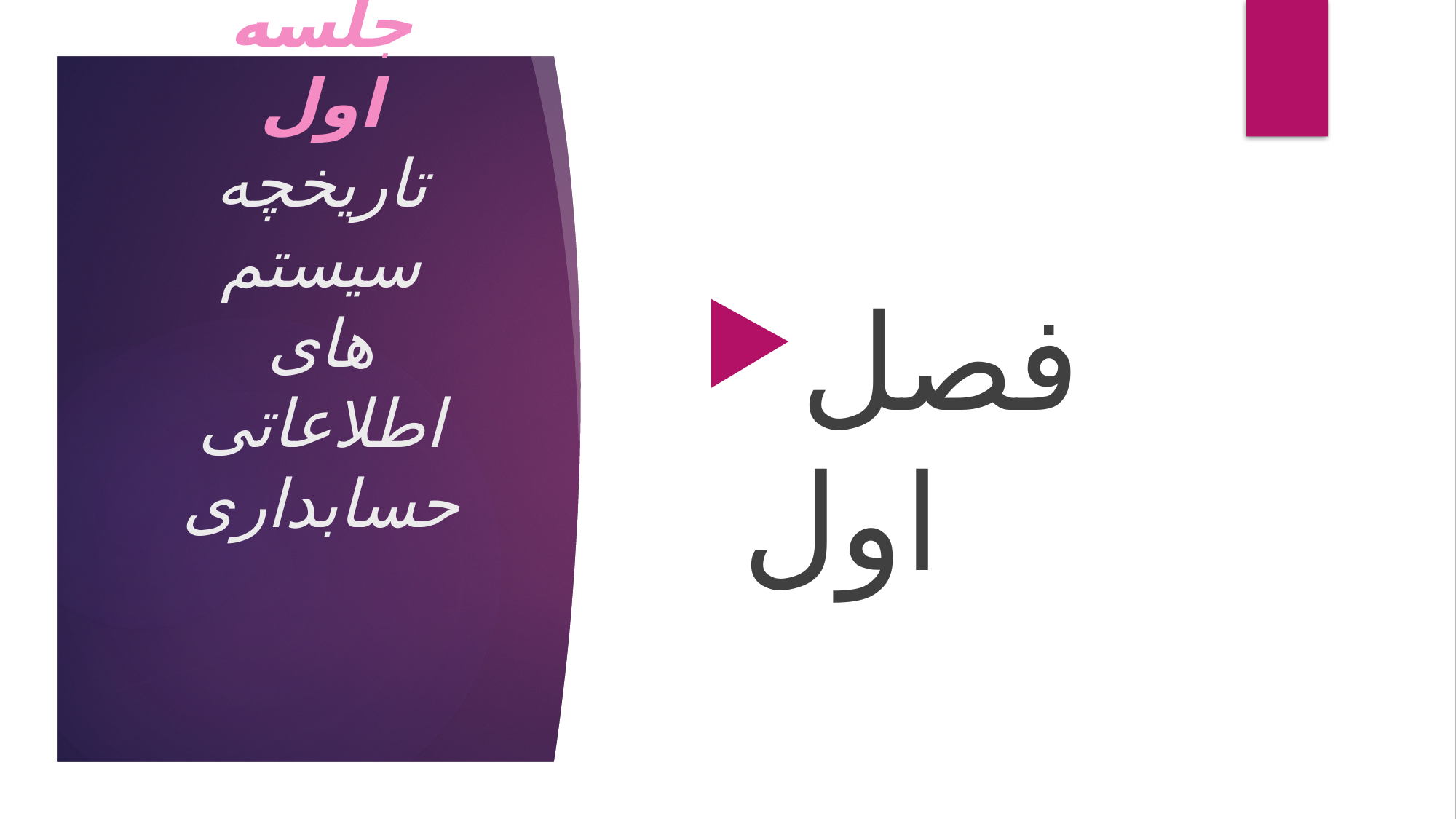

# جلسه اول تاریخچه سیستم های اطلاعاتی حسابداری
فصل اول